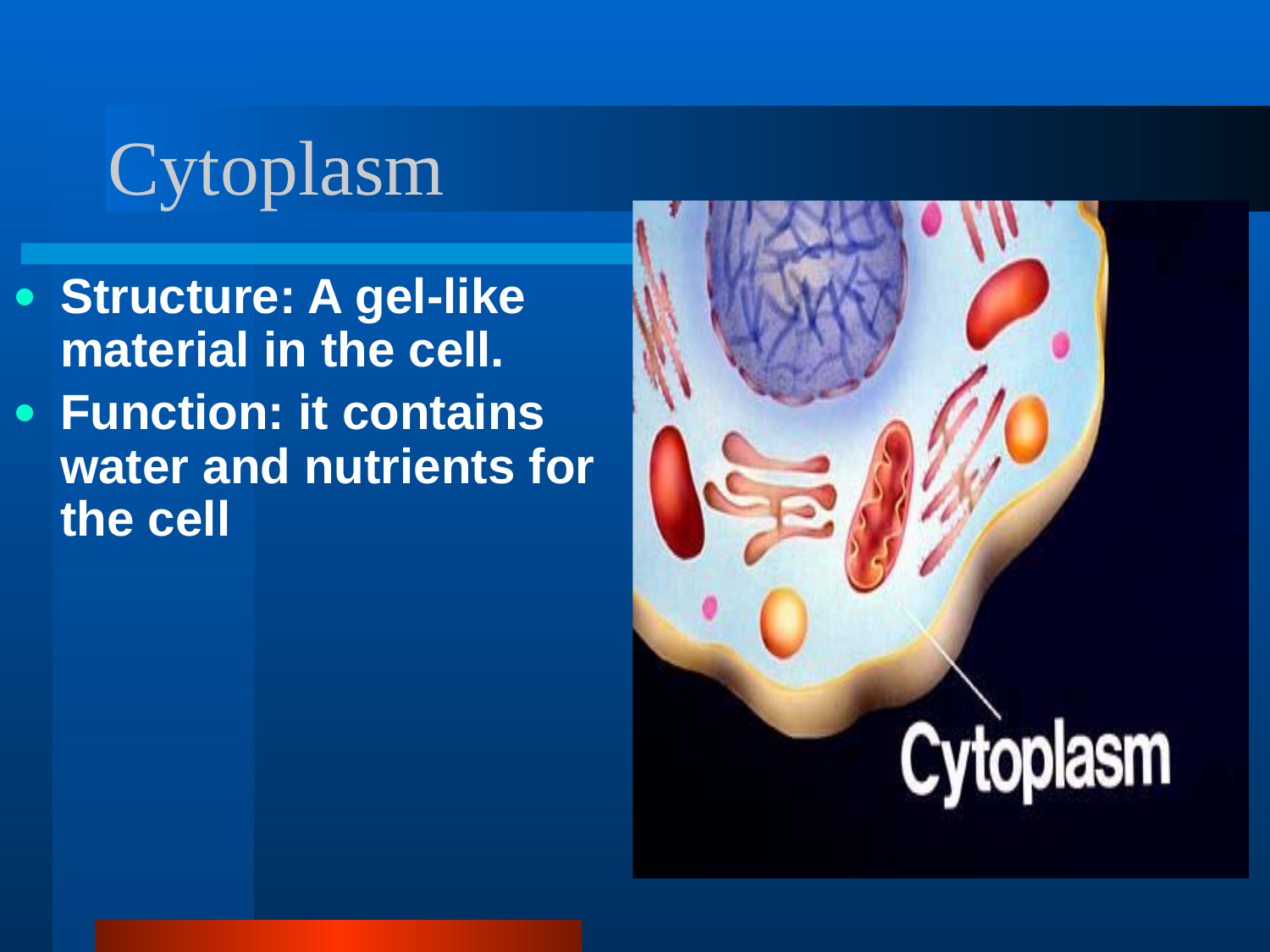

Cytoplasm

Structure: A gel-like material in the cell.
Function: it contains water and nutrients for the cell